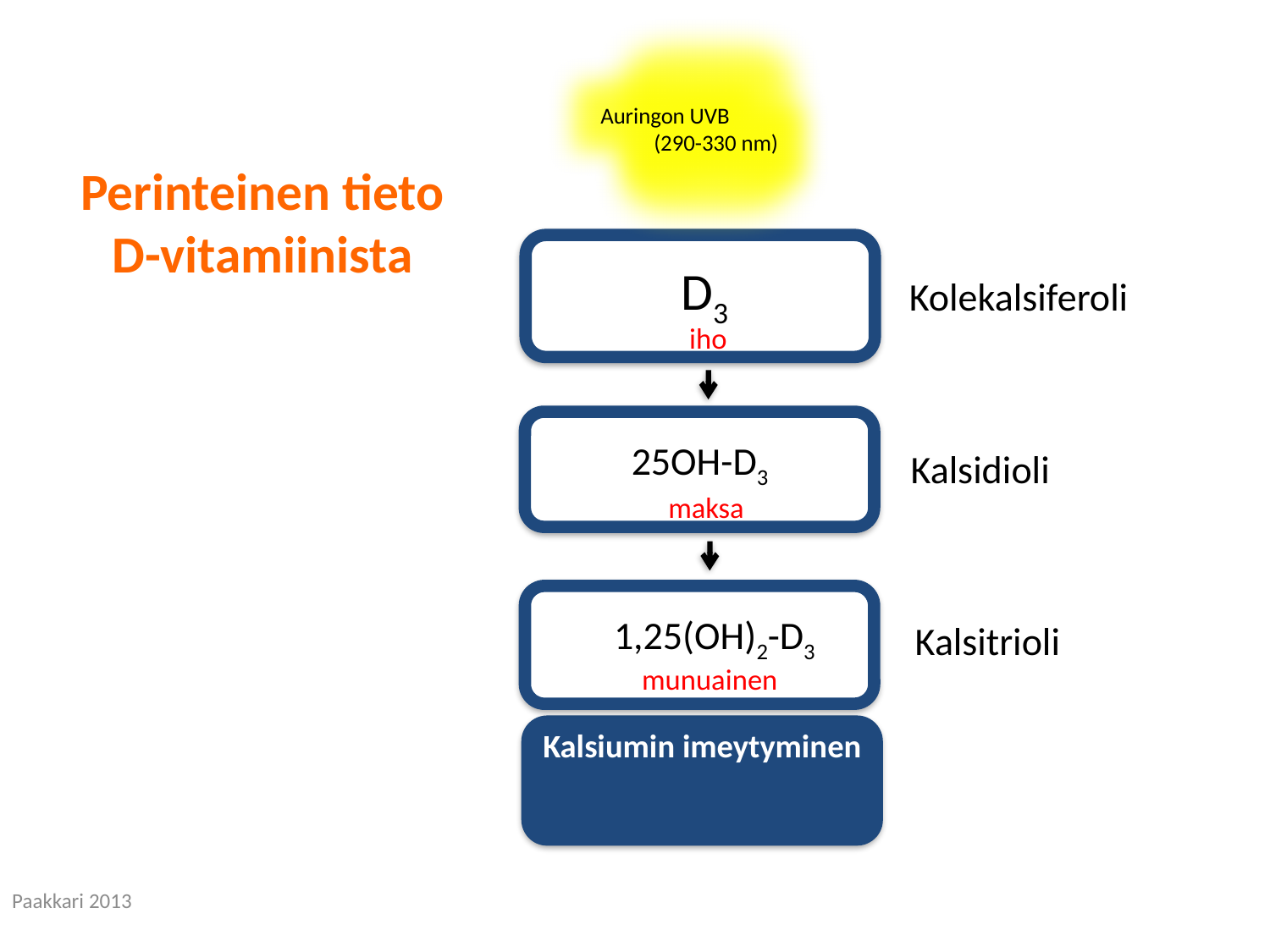

# Perinteinen tieto D-vitamiinista
Auringon UVB                     (290-330 nm)

D3
Kolekalsiferoli
iho

25OH-D3
Kalsidioli
maksa

1,25(OH)2-D3
Kalsitrioli

munuainen
Kalsiumin imeytyminen

Paakkari 2013